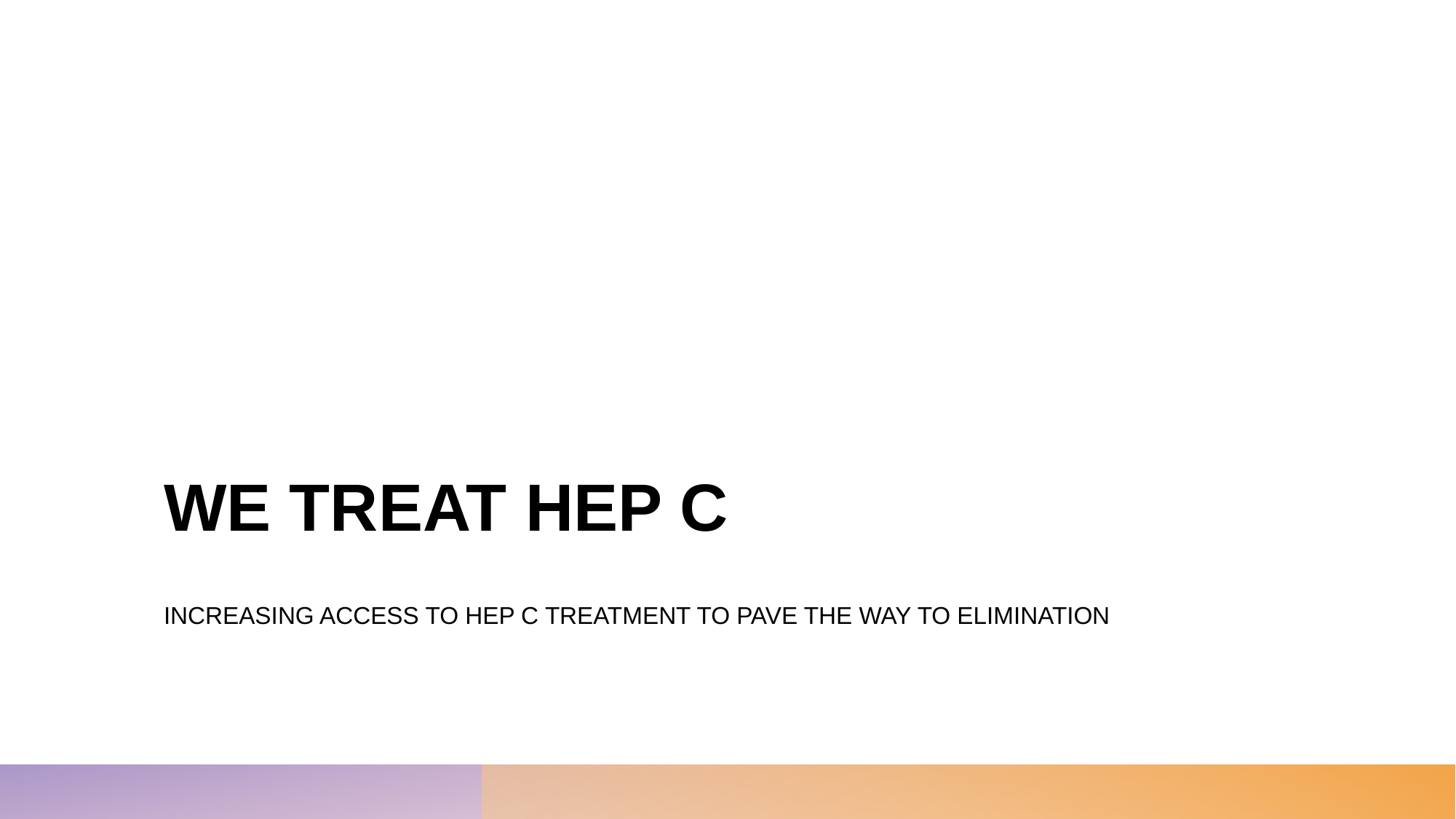

# WE TREAT HEP C
INCREASING ACCESS TO HEP C TREATMENT TO PAVE THE WAY TO ELIMINATION